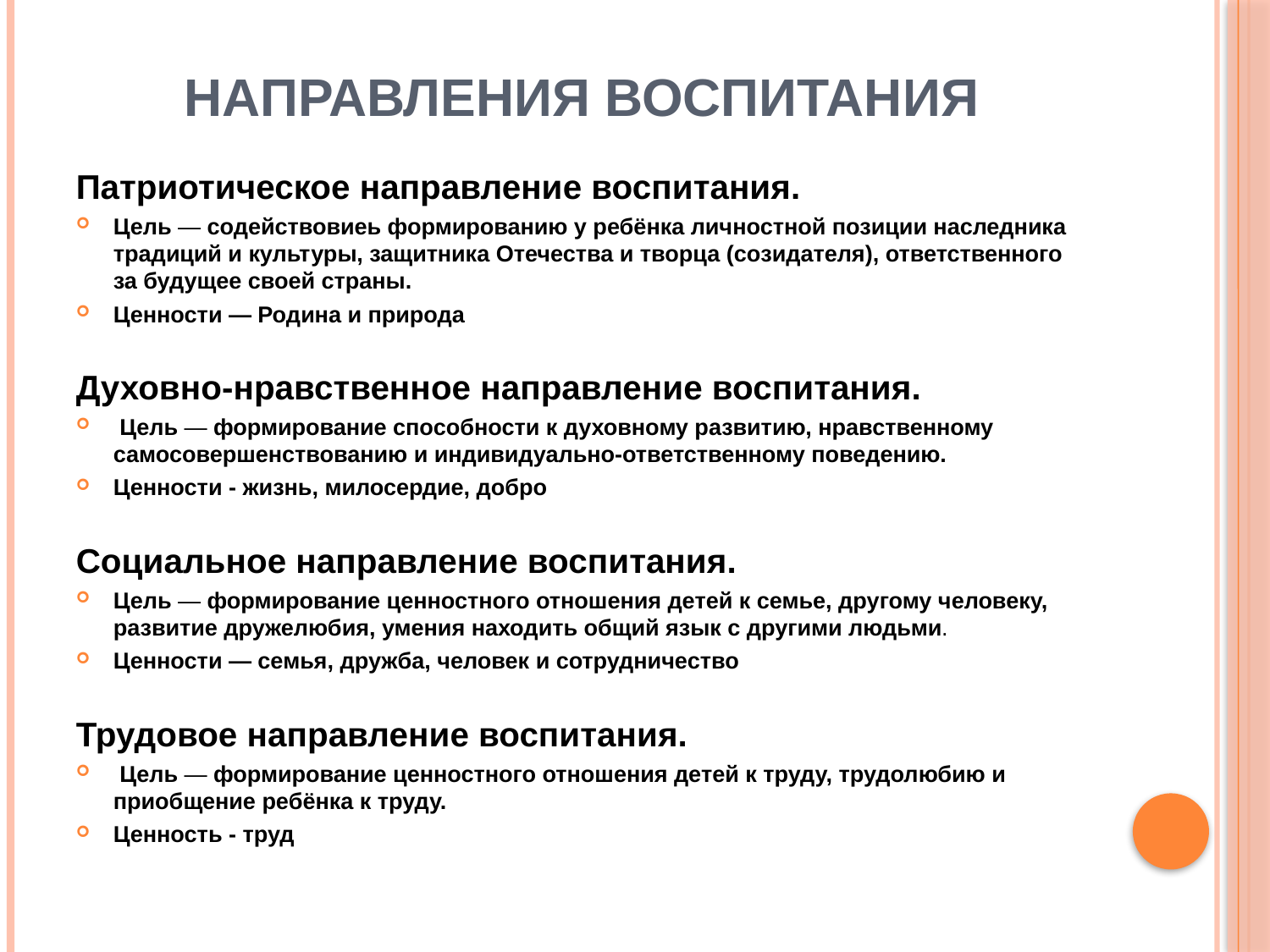

# Направления воспитания
Патриотическое направление воспитания.
Цель — содействовиеь формированию у ребёнка личностной позиции наследника традиций и культуры, защитника Отечества и творца (созидателя), ответственного за будущее своей страны.
Ценности — Родина и природа

Духовно-нравственное направление воспитания.
 Цель — формирование способности к духовному развитию, нравственному самосовершенствованию и индивидуально-ответственному поведению.
Ценности - жизнь, милосердие, добро

Социальное направление воспитания.
Цель — формирование ценностного отношения детей к семье, другому человеку, развитие дружелюбия, умения находить общий язык с другими людьми.
Ценности — семья, дружба, человек и сотрудничество

Трудовое направление воспитания.
 Цель — формирование ценностного отношения детей к труду, трудолюбию и приобщение ребёнка к труду.
Ценность - труд